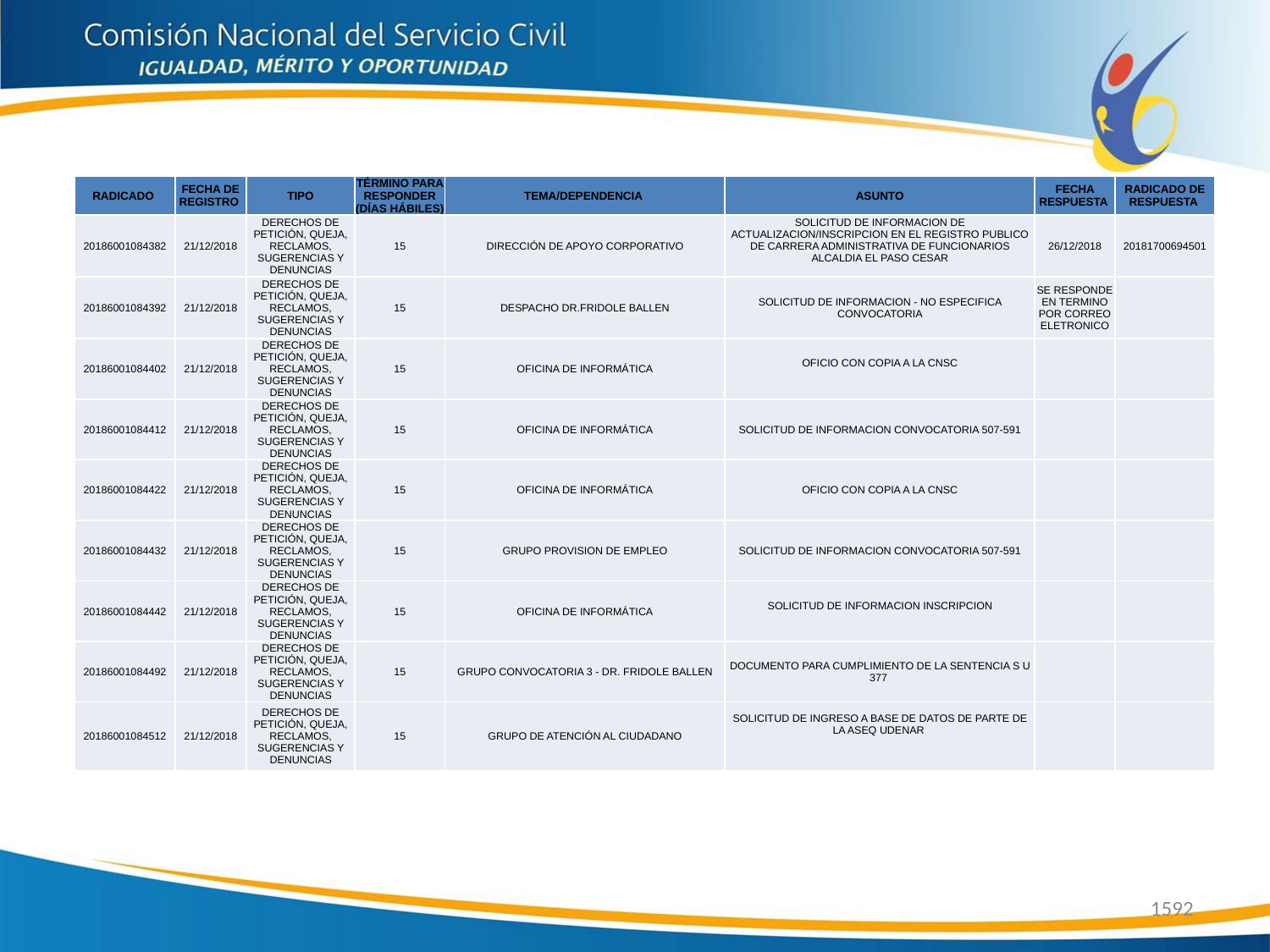

| RADICADO | FECHA DE REGISTRO | TIPO | TÉRMINO PARA RESPONDER (DÍAS HÁBILES) | TEMA/DEPENDENCIA | ASUNTO | FECHA RESPUESTA | RADICADO DE RESPUESTA |
| --- | --- | --- | --- | --- | --- | --- | --- |
| 20186001084382 | 21/12/2018 | DERECHOS DE PETICIÓN, QUEJA, RECLAMOS, SUGERENCIAS Y DENUNCIAS | 15 | DIRECCIÓN DE APOYO CORPORATIVO | SOLICITUD DE INFORMACION DE ACTUALIZACION/INSCRIPCION EN EL REGISTRO PUBLICO DE CARRERA ADMINISTRATIVA DE FUNCIONARIOS ALCALDIA EL PASO CESAR | 26/12/2018 | 20181700694501 |
| 20186001084392 | 21/12/2018 | DERECHOS DE PETICIÓN, QUEJA, RECLAMOS, SUGERENCIAS Y DENUNCIAS | 15 | DESPACHO DR.FRIDOLE BALLEN | SOLICITUD DE INFORMACION - NO ESPECIFICA CONVOCATORIA | SE RESPONDE EN TERMINO POR CORREO ELETRONICO |  |
| 20186001084402 | 21/12/2018 | DERECHOS DE PETICIÓN, QUEJA, RECLAMOS, SUGERENCIAS Y DENUNCIAS | 15 | OFICINA DE INFORMÁTICA | OFICIO CON COPIA A LA CNSC |  |  |
| 20186001084412 | 21/12/2018 | DERECHOS DE PETICIÓN, QUEJA, RECLAMOS, SUGERENCIAS Y DENUNCIAS | 15 | OFICINA DE INFORMÁTICA | SOLICITUD DE INFORMACION CONVOCATORIA 507-591 |  |  |
| 20186001084422 | 21/12/2018 | DERECHOS DE PETICIÓN, QUEJA, RECLAMOS, SUGERENCIAS Y DENUNCIAS | 15 | OFICINA DE INFORMÁTICA | OFICIO CON COPIA A LA CNSC |  |  |
| 20186001084432 | 21/12/2018 | DERECHOS DE PETICIÓN, QUEJA, RECLAMOS, SUGERENCIAS Y DENUNCIAS | 15 | GRUPO PROVISION DE EMPLEO | SOLICITUD DE INFORMACION CONVOCATORIA 507-591 |  |  |
| 20186001084442 | 21/12/2018 | DERECHOS DE PETICIÓN, QUEJA, RECLAMOS, SUGERENCIAS Y DENUNCIAS | 15 | OFICINA DE INFORMÁTICA | SOLICITUD DE INFORMACION INSCRIPCION |  |  |
| 20186001084492 | 21/12/2018 | DERECHOS DE PETICIÓN, QUEJA, RECLAMOS, SUGERENCIAS Y DENUNCIAS | 15 | GRUPO CONVOCATORIA 3 - DR. FRIDOLE BALLEN | DOCUMENTO PARA CUMPLIMIENTO DE LA SENTENCIA S U 377 |  |  |
| 20186001084512 | 21/12/2018 | DERECHOS DE PETICIÓN, QUEJA, RECLAMOS, SUGERENCIAS Y DENUNCIAS | 15 | GRUPO DE ATENCIÓN AL CIUDADANO | SOLICITUD DE INGRESO A BASE DE DATOS DE PARTE DE LA ASEQ UDENAR |  |  |
1592